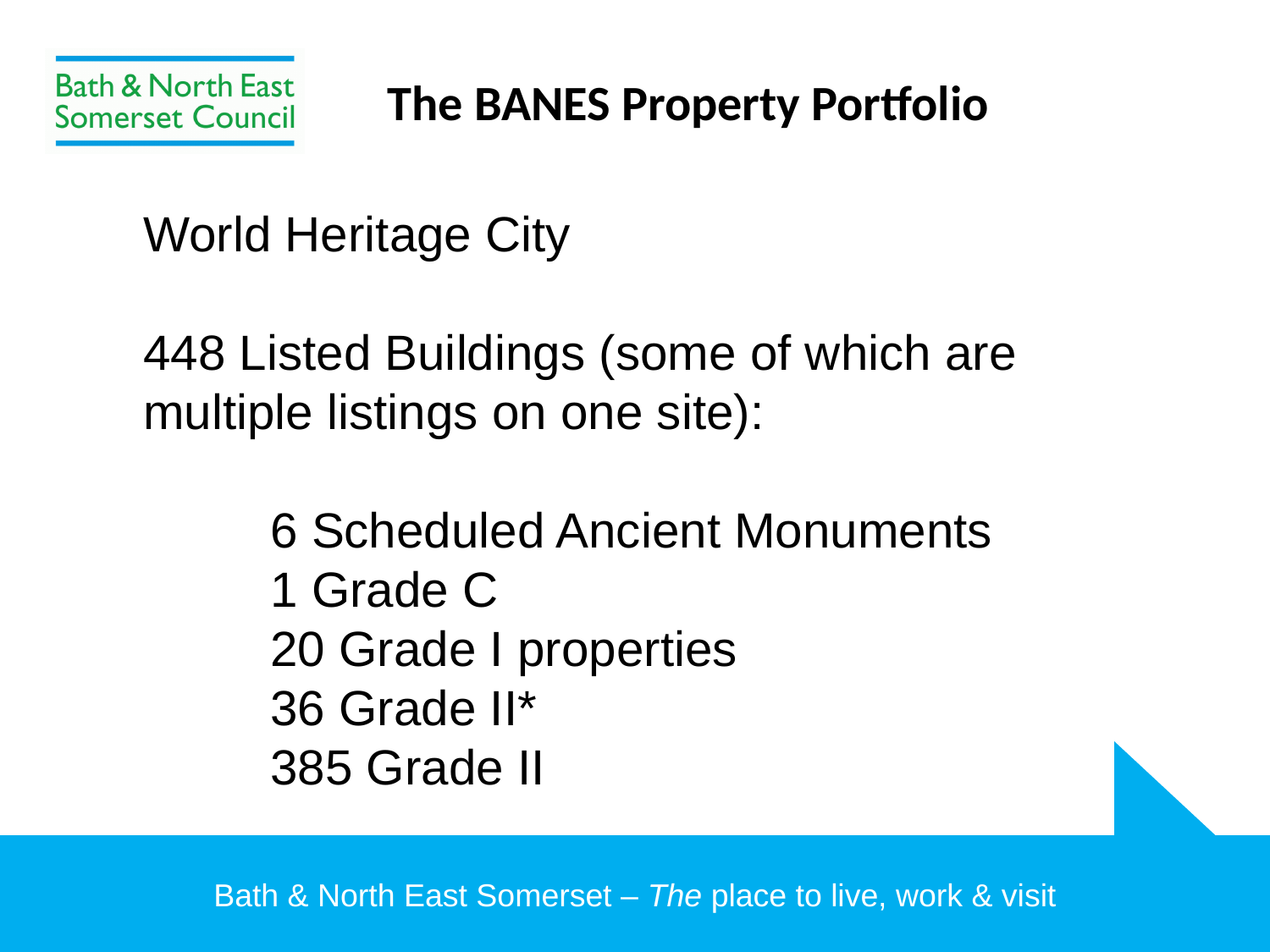

The BANES Property Portfolio
World Heritage City

448 Listed Buildings (some of which are multiple listings on one site):

	6 Scheduled Ancient Monuments
	1 Grade C
	20 Grade I properties
	36 Grade II*
	385 Grade II